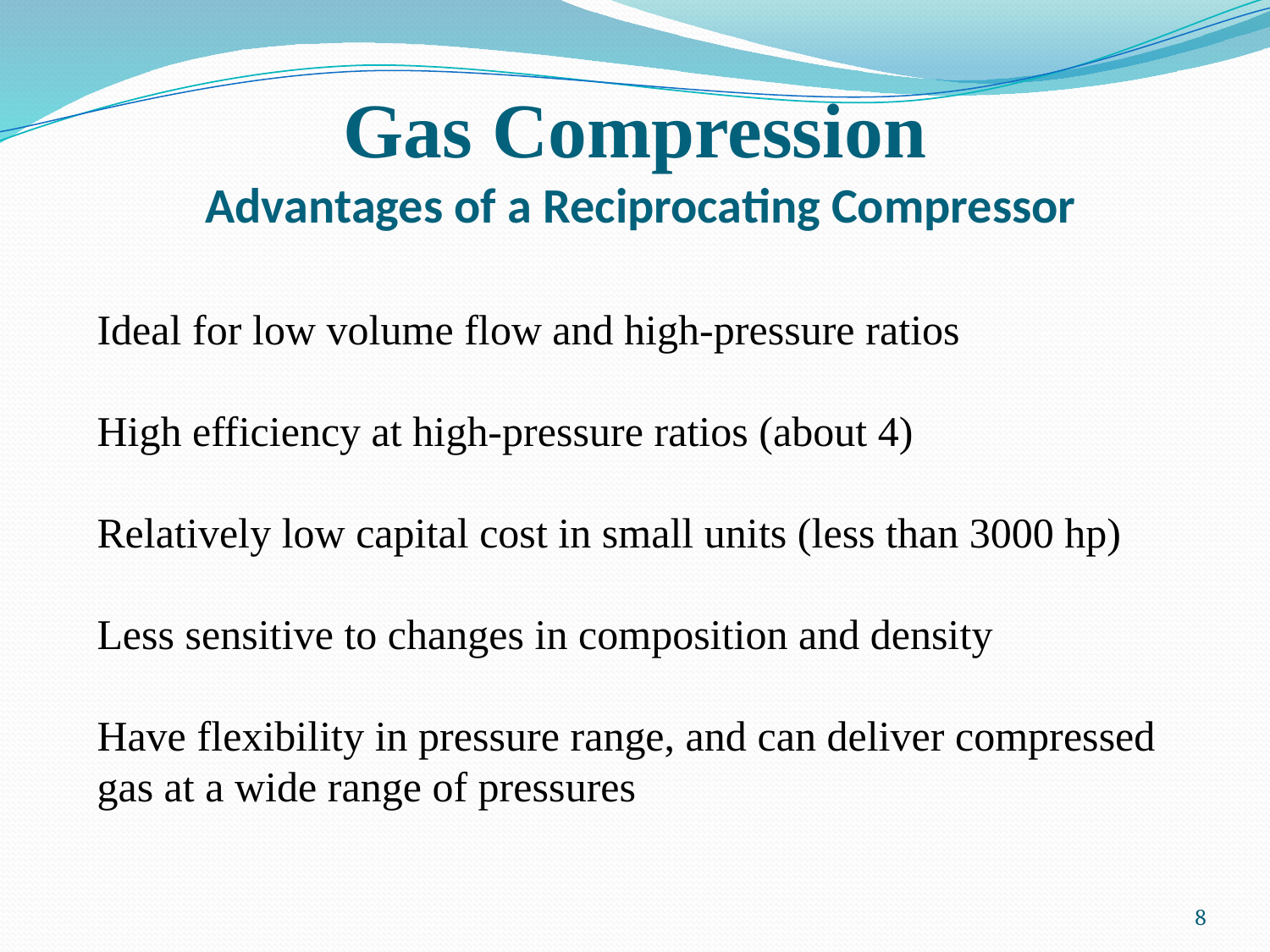

# Gas Compression Advantages of a Reciprocating Compressor
Ideal for low volume flow and high-pressure ratios

High efficiency at high-pressure ratios (about 4)

Relatively low capital cost in small units (less than 3000 hp)

Less sensitive to changes in composition and density

Have flexibility in pressure range, and can deliver compressed gas at a wide range of pressures
8